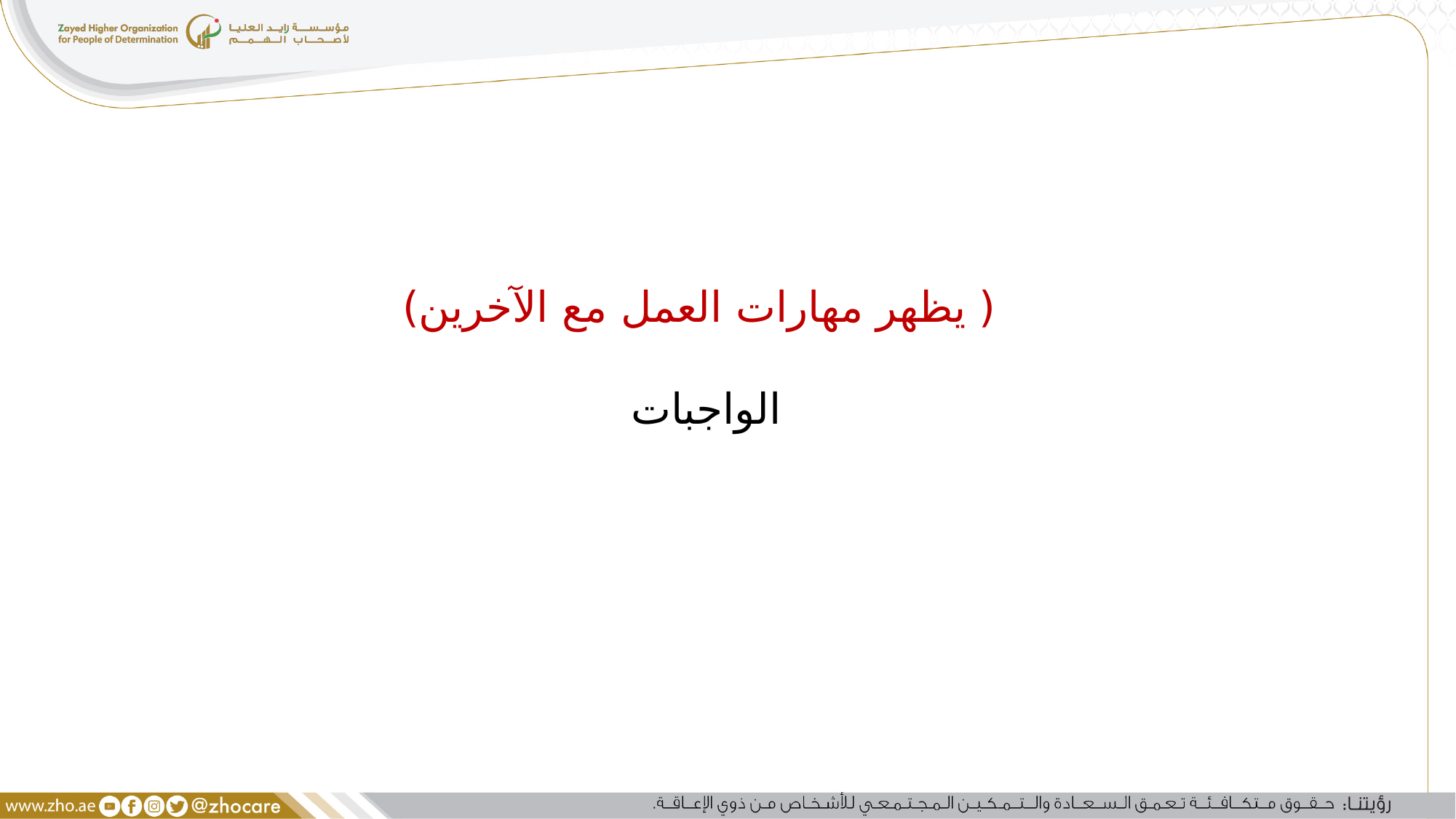

( يظهر مهارات العمل مع الآخرين)

الواجبات